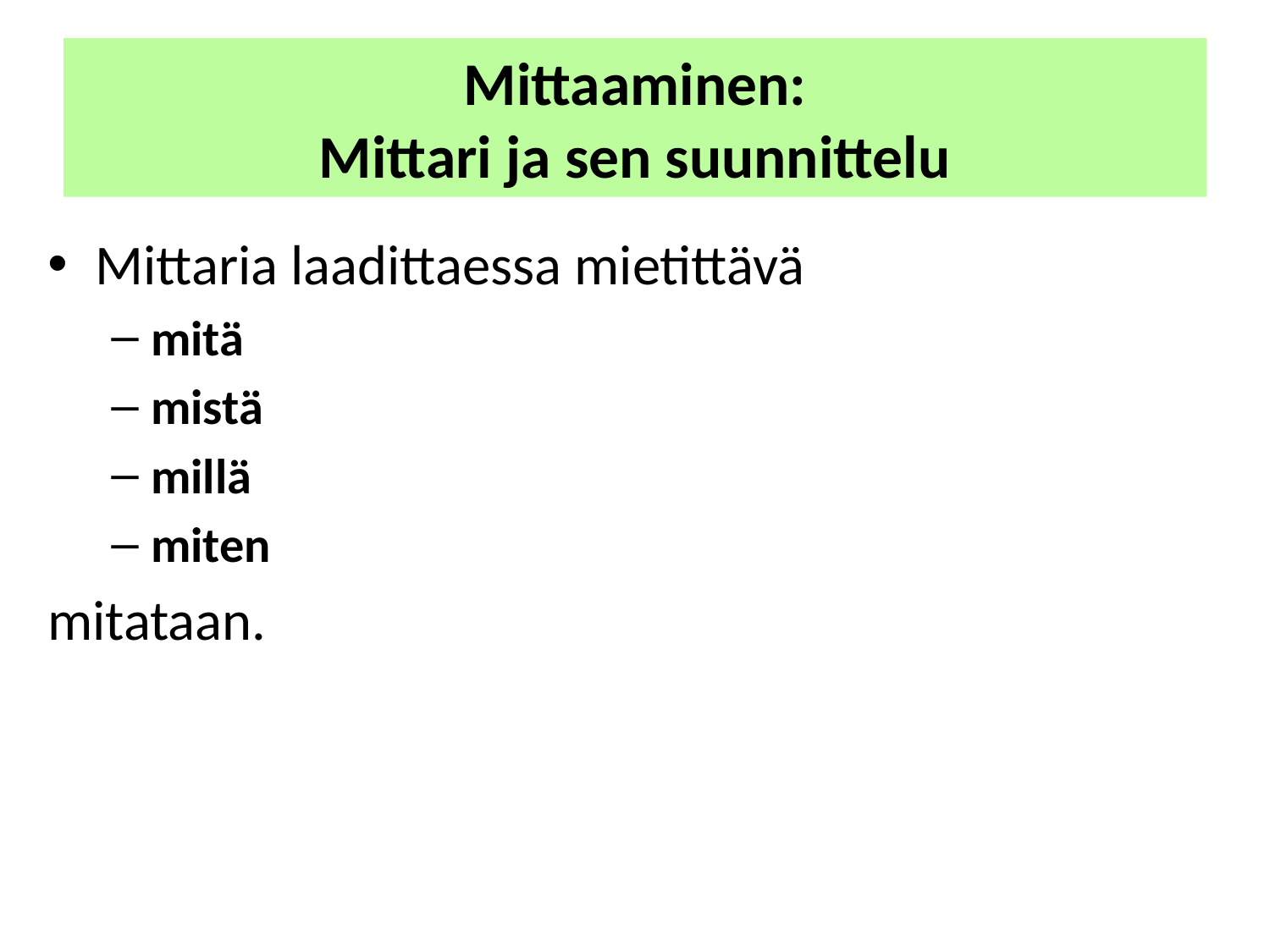

# Mittaaminen: Mittari ja sen suunnittelu
Mittaria laadittaessa mietittävä
mitä
mistä
millä
miten
mitataan.